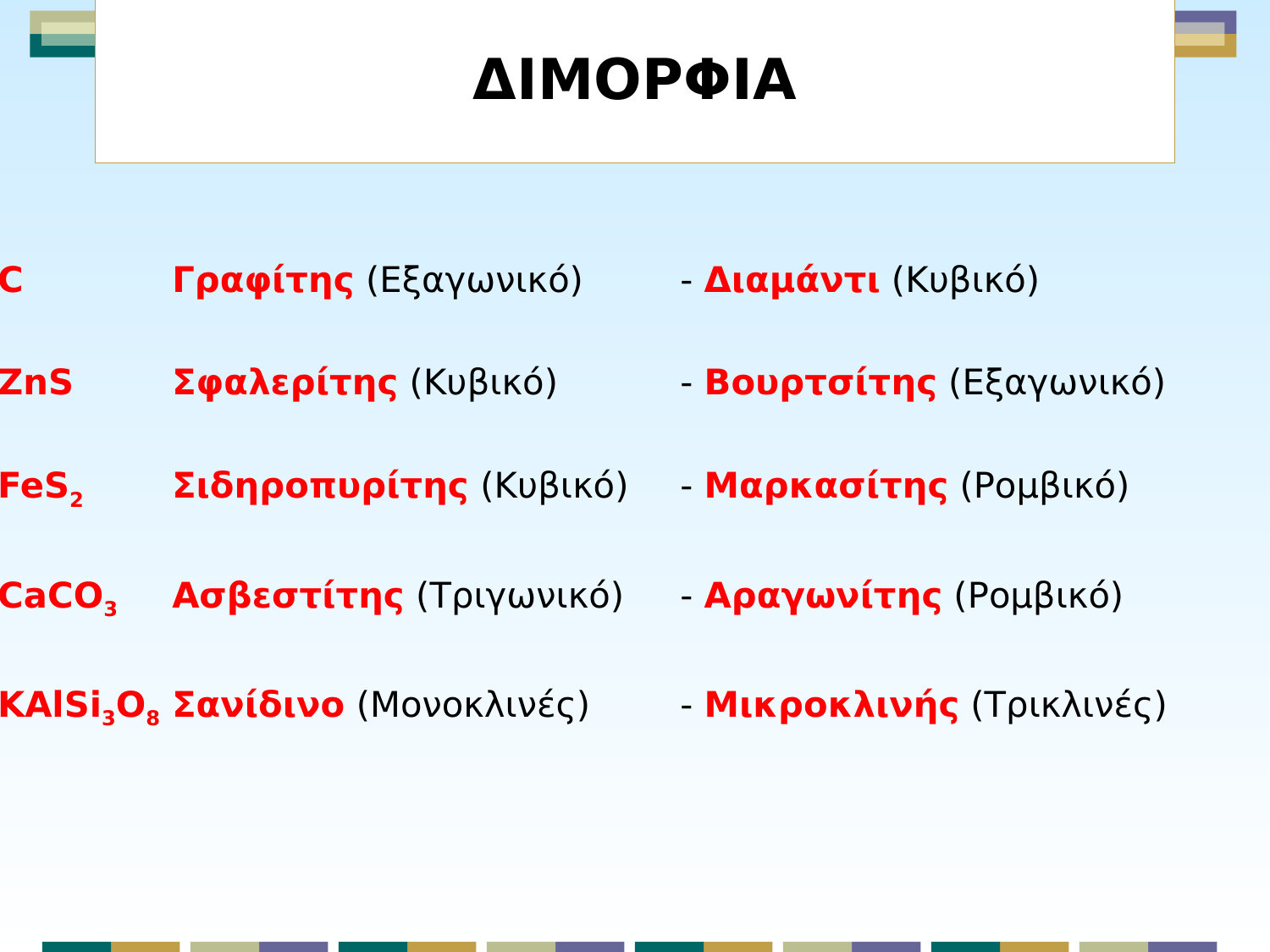

# ΔΙΜΟΡΦΙΑ
C		Γραφίτης (Εξαγωνικό)	- Διαμάντι (Κυβικό)
ZnS	Σφαλερίτης (Κυβικό) 	- Βουρτσίτης (Εξαγωνικό)
FeS2	Σιδηροπυρίτης (Κυβικό) 	- Μαρκασίτης (Ρομβικό)
CaCO3	Ασβεστίτης (Τριγωνικό) 	- Αραγωνίτης (Ρομβικό)
KAlSi3O8	Σανίδινο (Μονοκλινές) 	- Μικροκλινής (Τρικλινές)